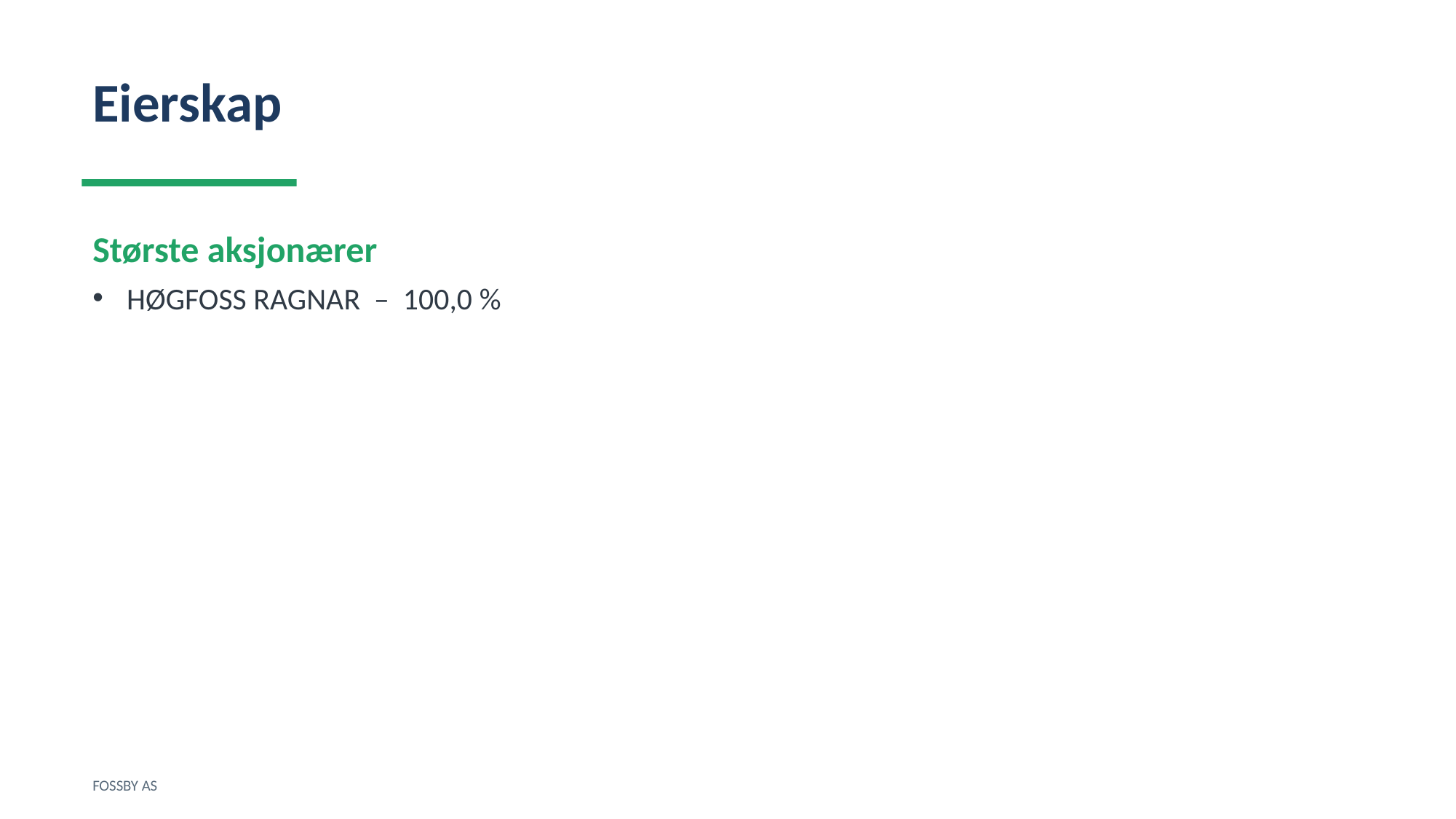

Eierskap

Største aksjonærer
HØGFOSS RAGNAR  –  100,0 %
FOSSBY AS